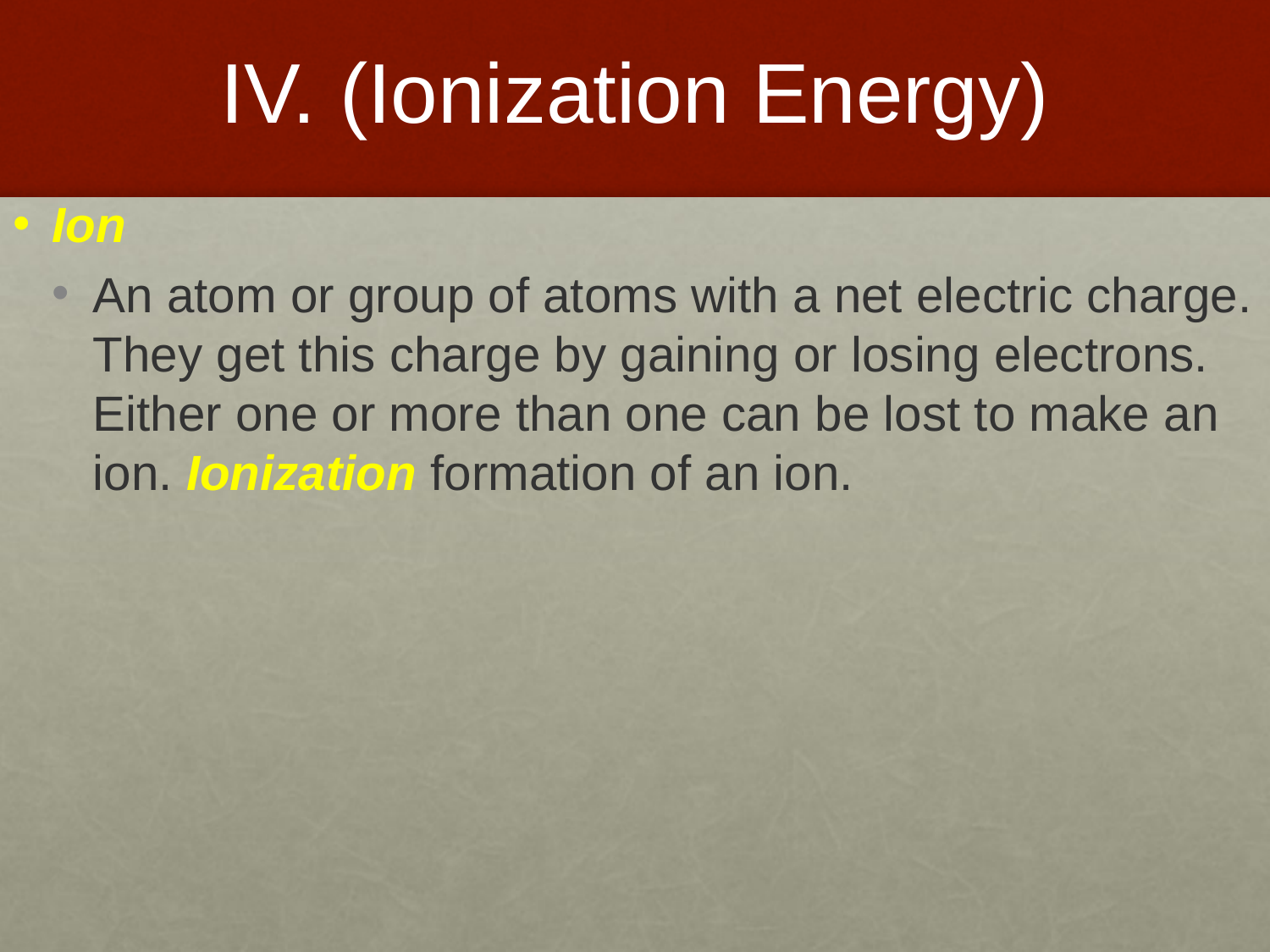

# IV. (Ionization Energy)
Ion
An atom or group of atoms with a net electric charge. They get this charge by gaining or losing electrons. Either one or more than one can be lost to make an ion. Ionization formation of an ion.